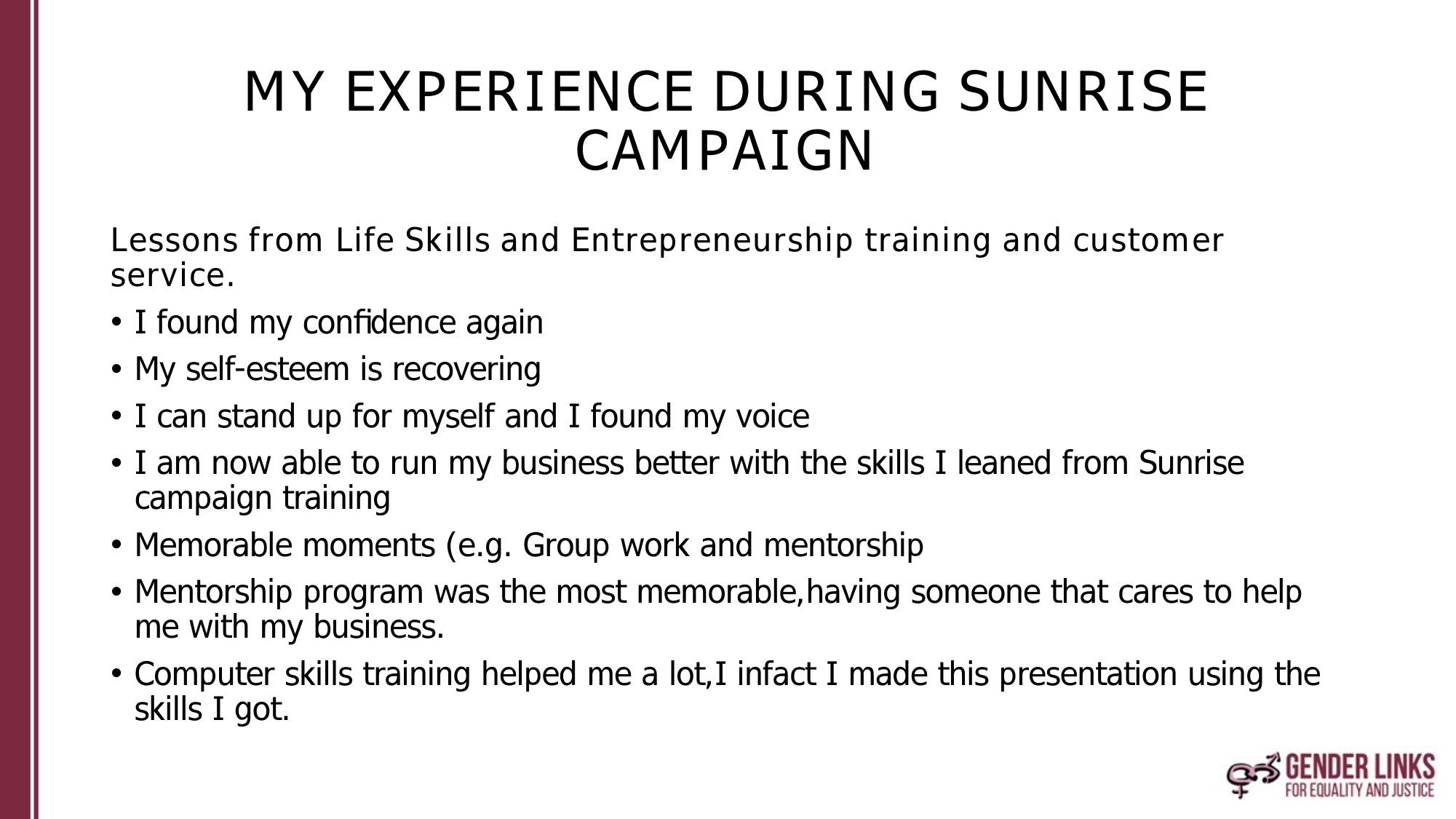

# MY EXPERIENCE DURING SUNRISE CAMPAIGN
Lessons from Life Skills and Entrepreneurship training and customer service.
I found my confidence again
My self-esteem is recovering
I can stand up for myself and I found my voice
I am now able to run my business better with the skills I leaned from Sunrise campaign training
Memorable moments (e.g. Group work and mentorship
Mentorship program was the most memorable,having someone that cares to help me with my business.
Computer skills training helped me a lot,I infact I made this presentation using the skills I got.